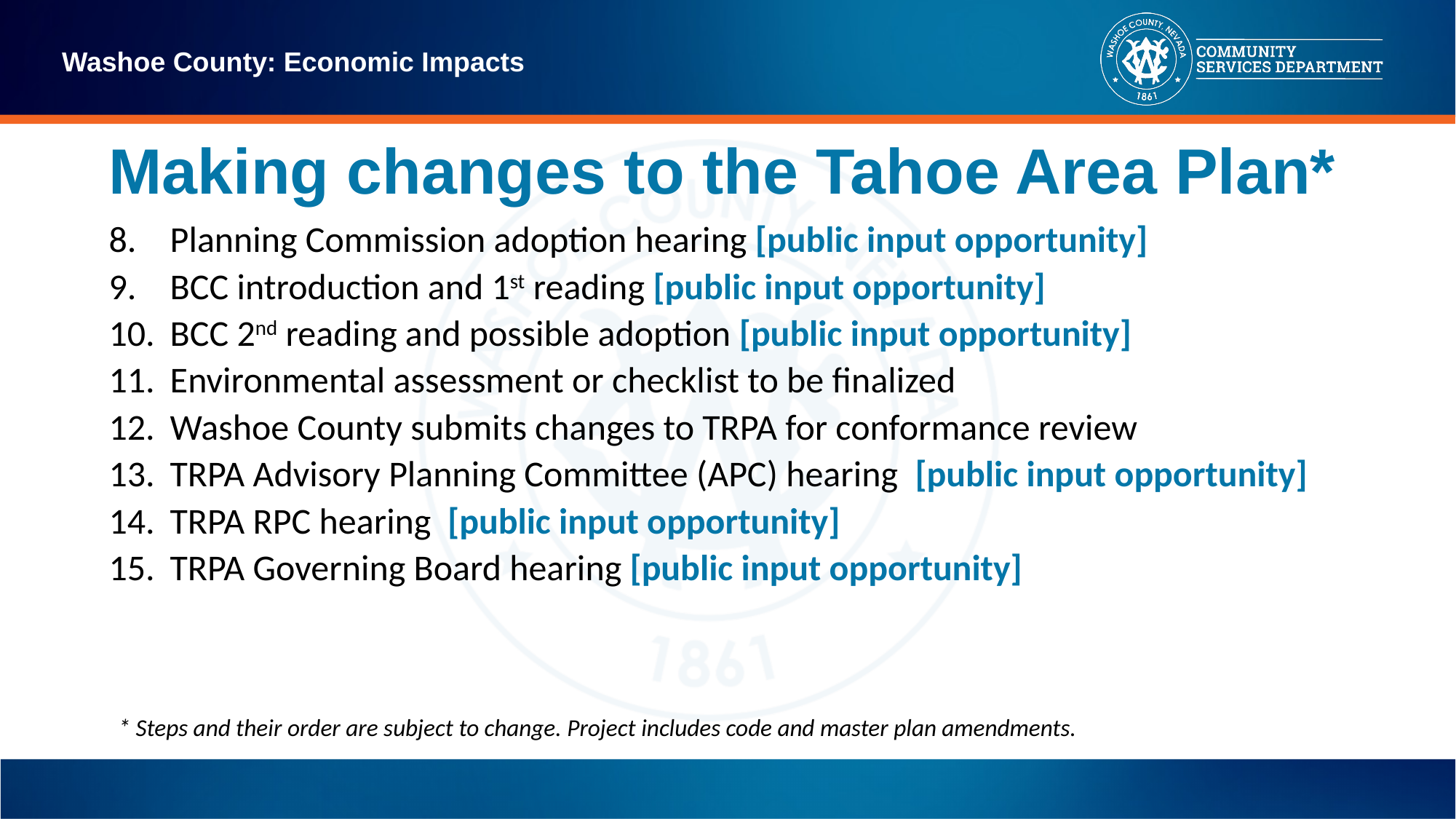

Washoe County: Economic Impacts
# Making changes to the Tahoe Area Plan*
Planning Commission adoption hearing [public input opportunity]
BCC introduction and 1st reading [public input opportunity]
BCC 2nd reading and possible adoption [public input opportunity]
Environmental assessment or checklist to be finalized
Washoe County submits changes to TRPA for conformance review
TRPA Advisory Planning Committee (APC) hearing  [public input opportunity]
TRPA RPC hearing  [public input opportunity]
TRPA Governing Board hearing [public input opportunity]
* Steps and their order are subject to change. Project includes code and master plan amendments.